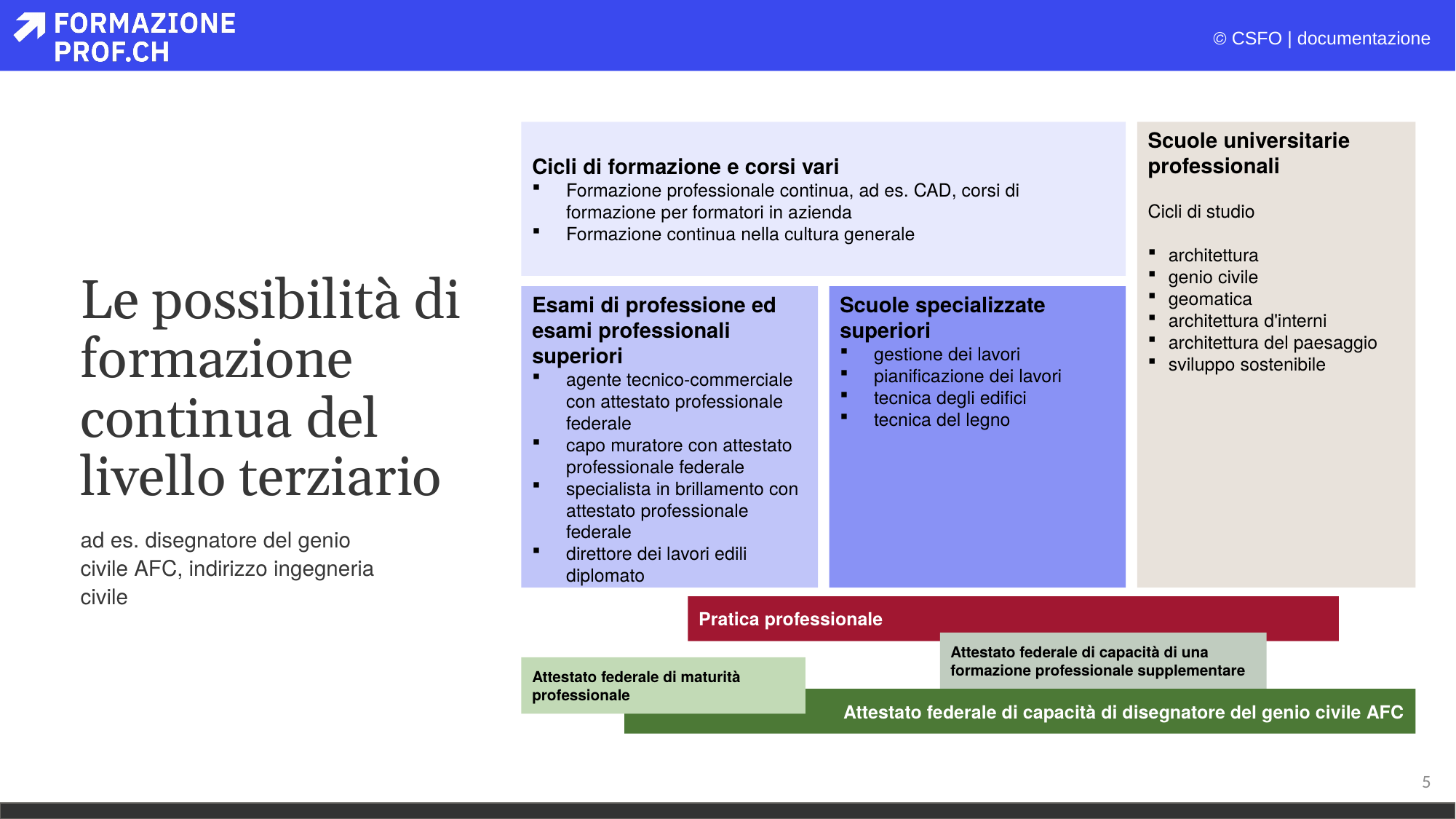

Cicli di formazione e corsi vari
Formazione professionale continua, ad es. CAD, corsi di formazione per formatori in azienda
Formazione continua nella cultura generale
Scuole universitarie
professionali

Cicli di studio

architettura
genio civile
geomatica
architettura d'interni
architettura del paesaggio
sviluppo sostenibile
Esami di professione ed esami professionali
superiori
agente tecnico-commerciale con attestato professionale federale
capo muratore con attestato professionale federale
specialista in brillamento con attestato professionale federale
direttore dei lavori edili diplomato

Scuole specializzate
superiori
gestione dei lavori
pianificazione dei lavori
tecnica degli edifici
tecnica del legno

Pratica professionale
Attestato federale di capacità di una formazione professionale supplementare
Attestato federale di maturità professionale
Attestato federale di capacità di disegnatore del genio civile AFC
# Le possibilità di formazione continua del livello terziario
ad es. disegnatore del genio civile AFC, indirizzo ingegneria civile
5